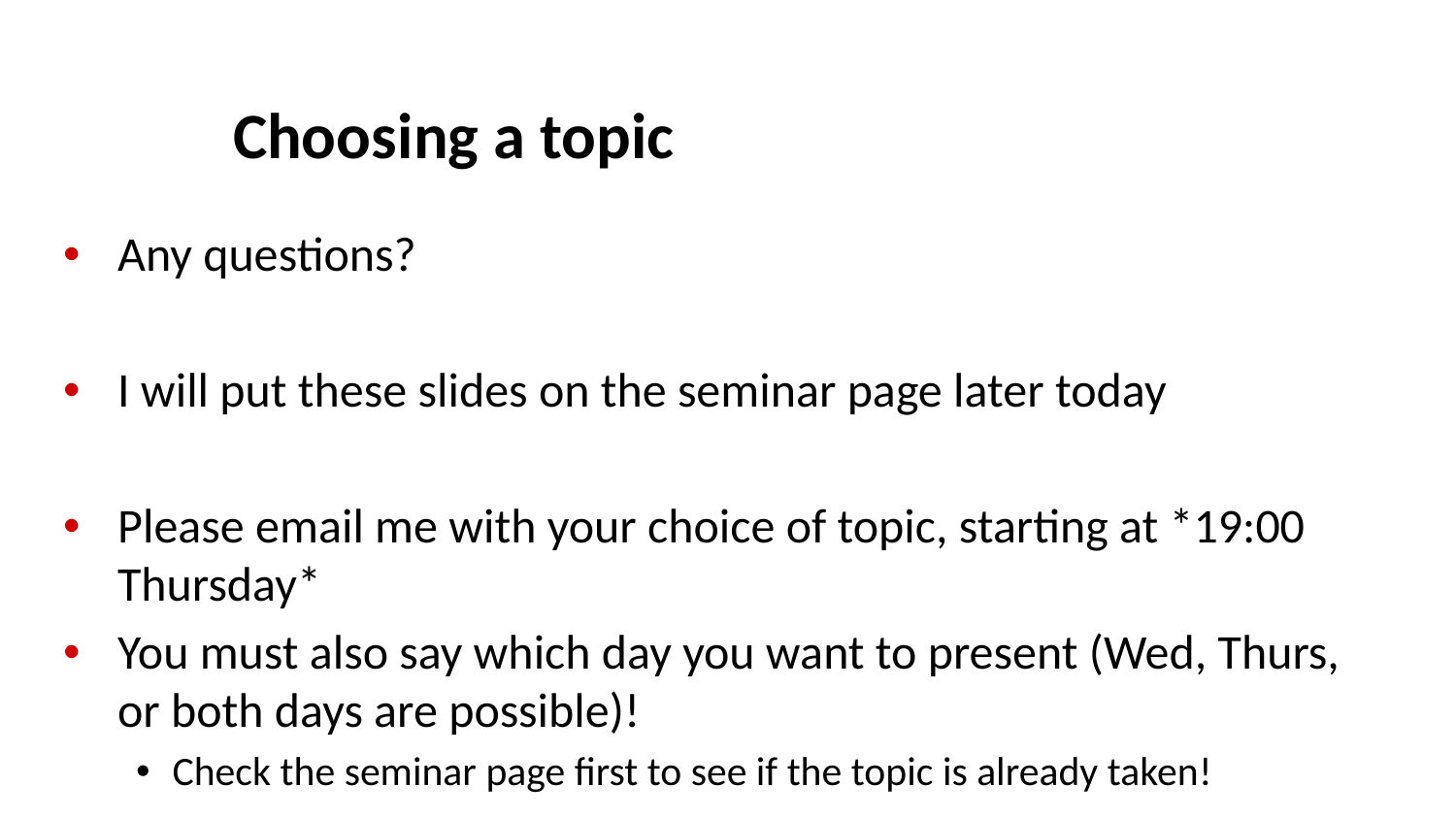

# Choosing a topic
Any questions?

I will put these slides on the seminar page later today

Please email me with your choice of topic, starting at *19:00 Thursday*
You must also say which day you want to present (Wed, Thurs, or both days are possible)!
Check the seminar page first to see if the topic is already taken!